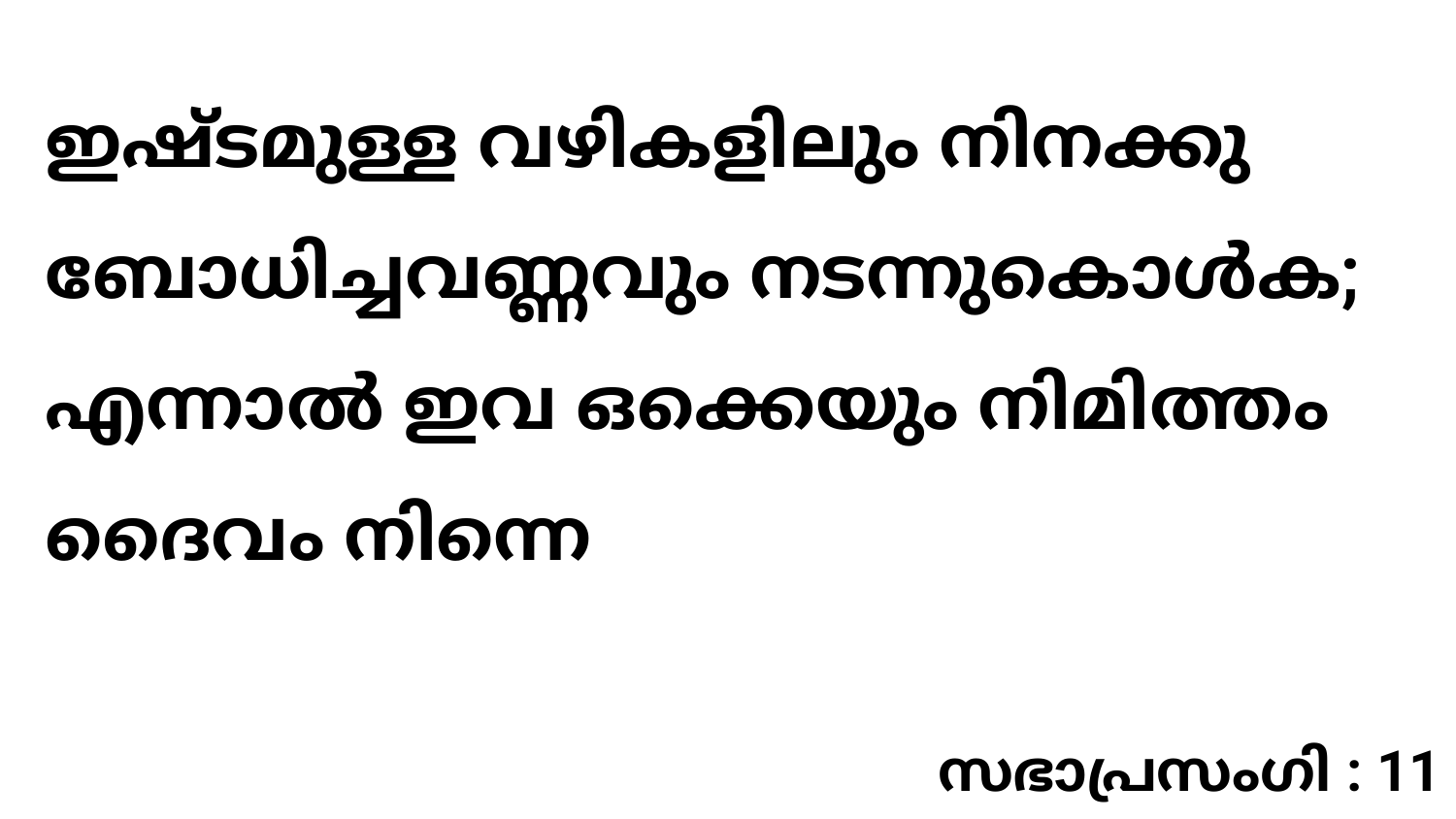

ഇഷ്ടമുള്ള വഴികളിലും നിനക്കു ബോധിച്ചവണ്ണവും നടന്നുകൊൾക; എന്നാൽ ഇവ ഒക്കെയും നിമിത്തം ദൈവം നിന്നെ
സഭാപ്രസംഗി : 11